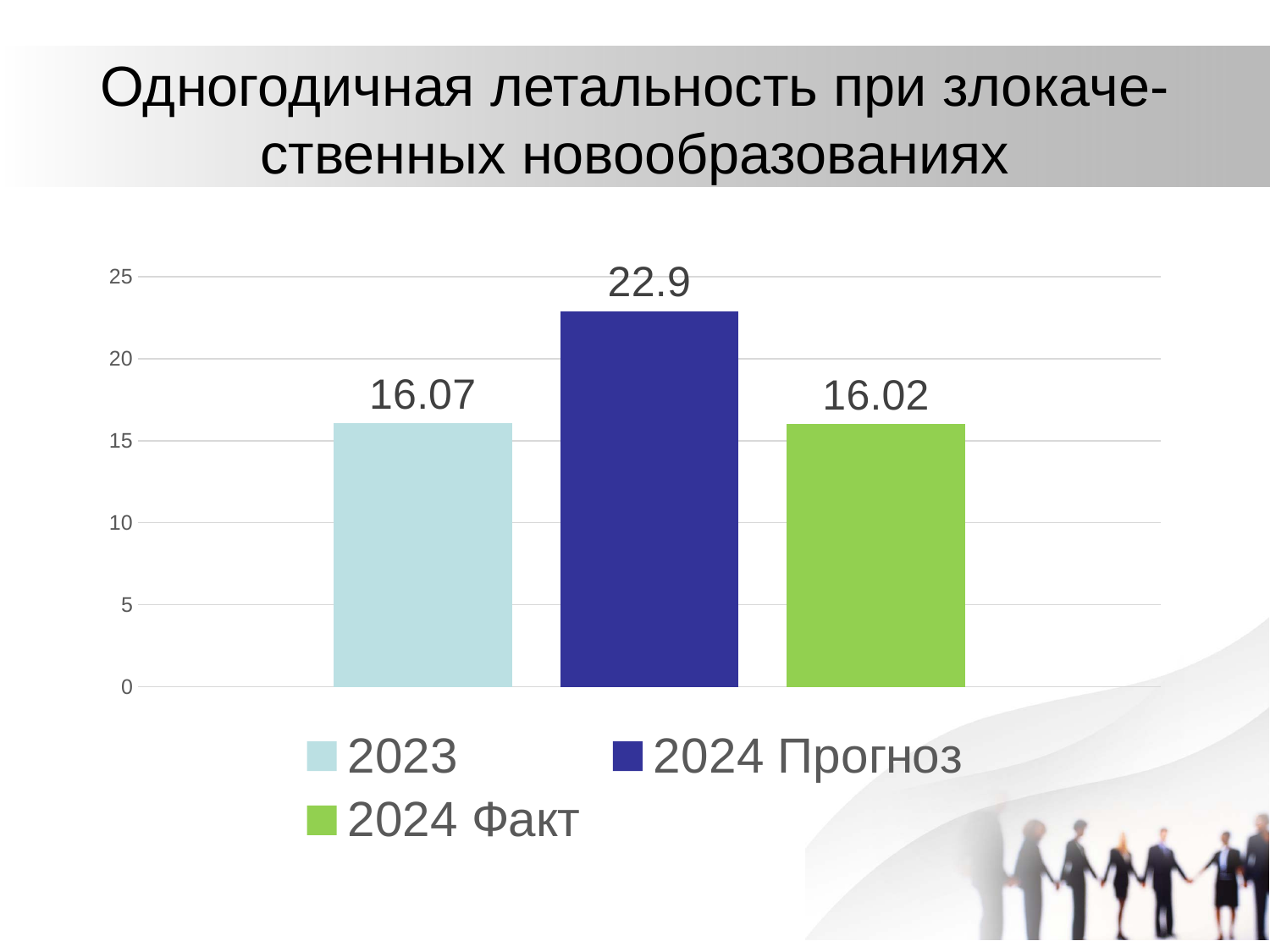

# Одногодичная летальность при злокаче-ственных новообразованиях

### Chart

| Category | 2023 | 2024 Прогноз | 2024 Факт |
|---|---|---|---|
| Категория 1 | 16.07 | 22.9 | 16.02 |